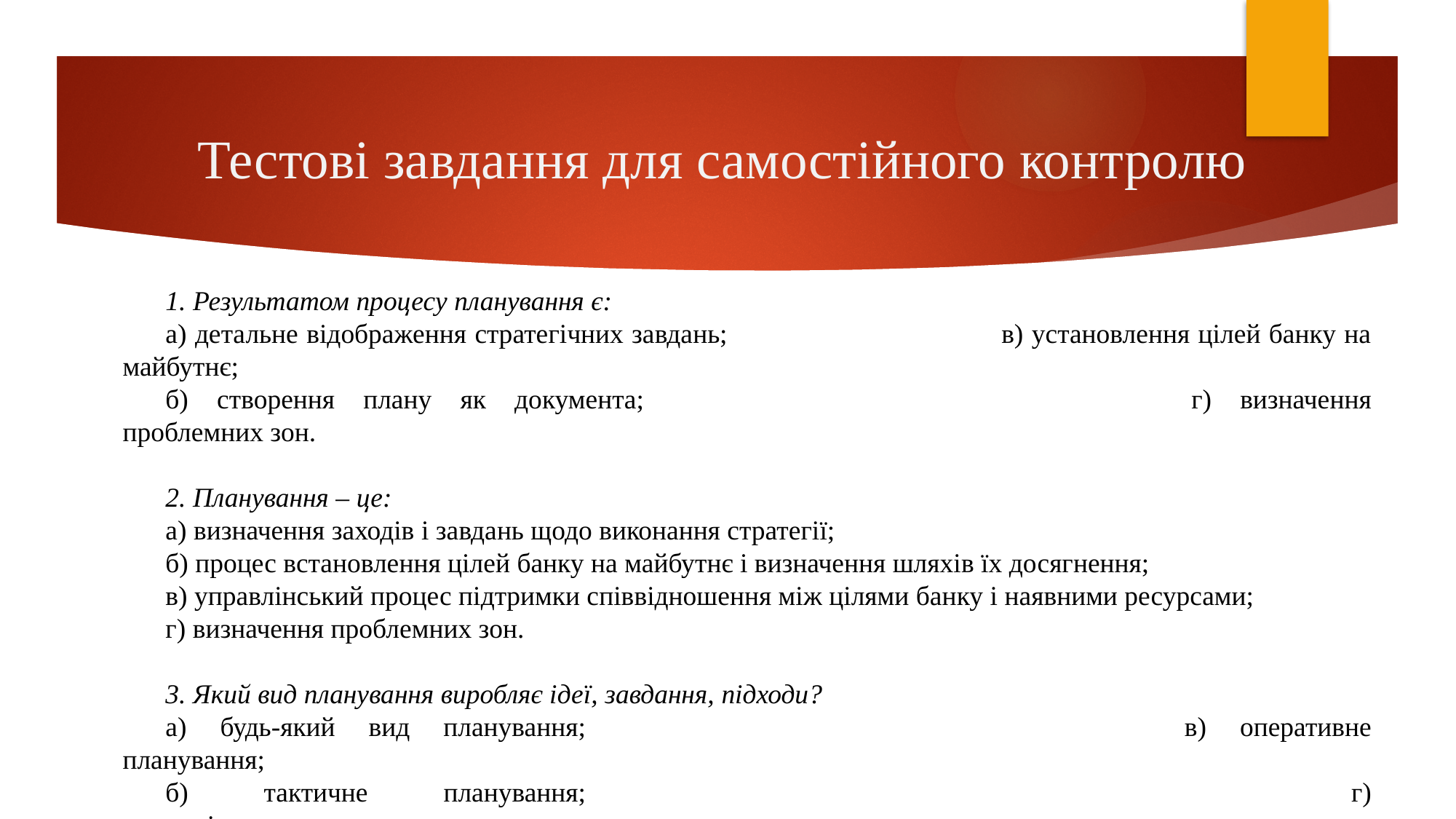

# Тестові завдання для самостійного контролю
1. Результатом процесу планування є:
а) детальне вiдображення стратегiчних завдань;			в) установлення цiлей банку на майбутнє;
б) створення плану як документа;						г) визначення проблемних зон.

2. Планування – це:
а) визначення заходiв i завдань щодо виконання стратегiї;
б) процес встановлення цiлей банку на майбутнє i визначення шляхiв їх досягнення;
в) управлiнський процес пiдтримки спiввiдношення мiж цiлями банку i наявними ресурсами;
г) визначення проблемних зон.

3. Який вид планування виробляє ідеї, завдання, підходи?
а) будь-який вид планування;						в) оперативне планування;
б) тактичне планування;								г) стратегічне планування.